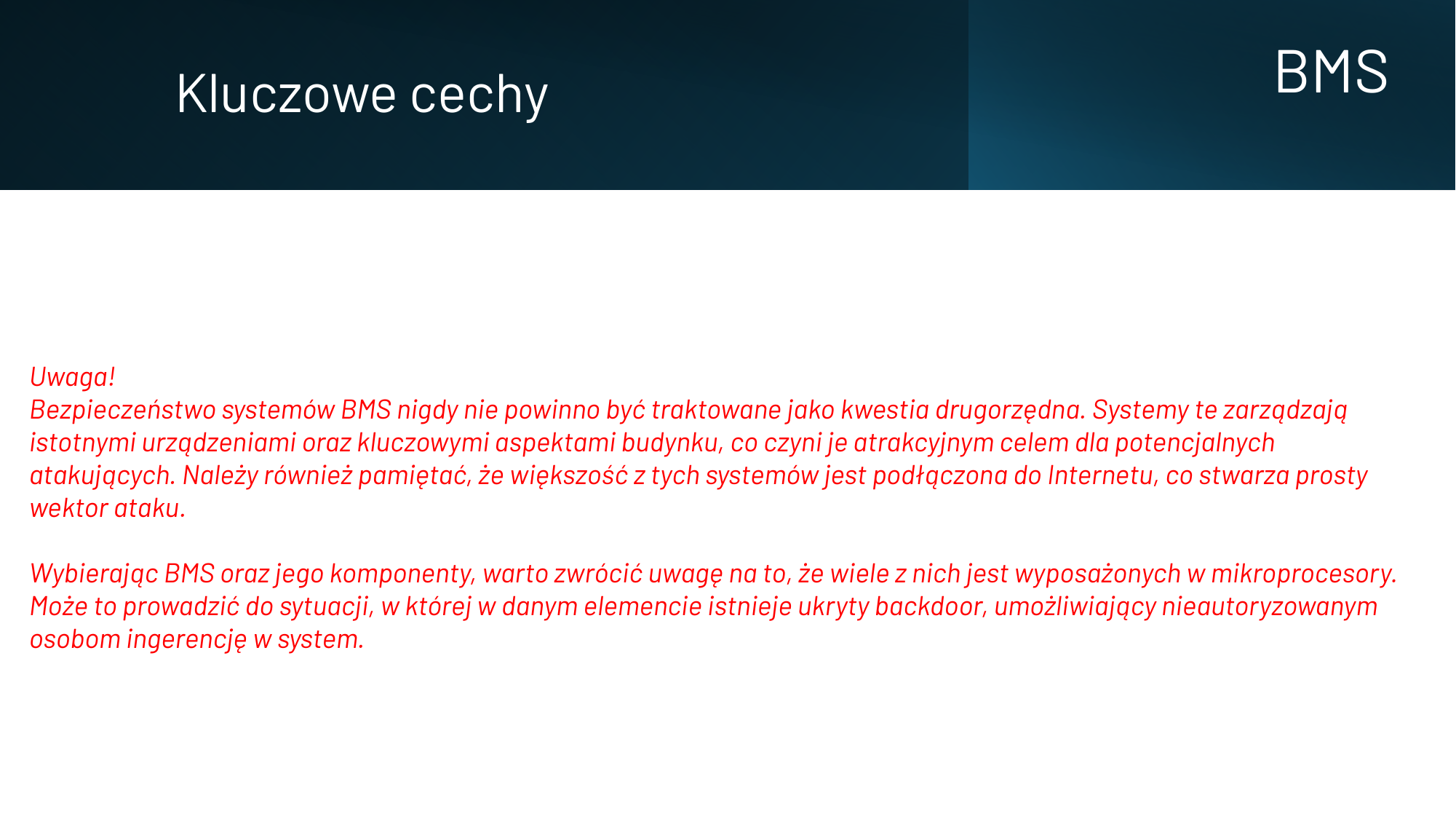

Kluczowe cechy
BMS
Uwaga!
Bezpieczeństwo systemów BMS nigdy nie powinno być traktowane jako kwestia drugorzędna. Systemy te zarządzają istotnymi urządzeniami oraz kluczowymi aspektami budynku, co czyni je atrakcyjnym celem dla potencjalnych atakujących. Należy również pamiętać, że większość z tych systemów jest podłączona do Internetu, co stwarza prosty wektor ataku.

Wybierając BMS oraz jego komponenty, warto zwrócić uwagę na to, że wiele z nich jest wyposażonych w mikroprocesory. Może to prowadzić do sytuacji, w której w danym elemencie istnieje ukryty backdoor, umożliwiający nieautoryzowanym osobom ingerencję w system.